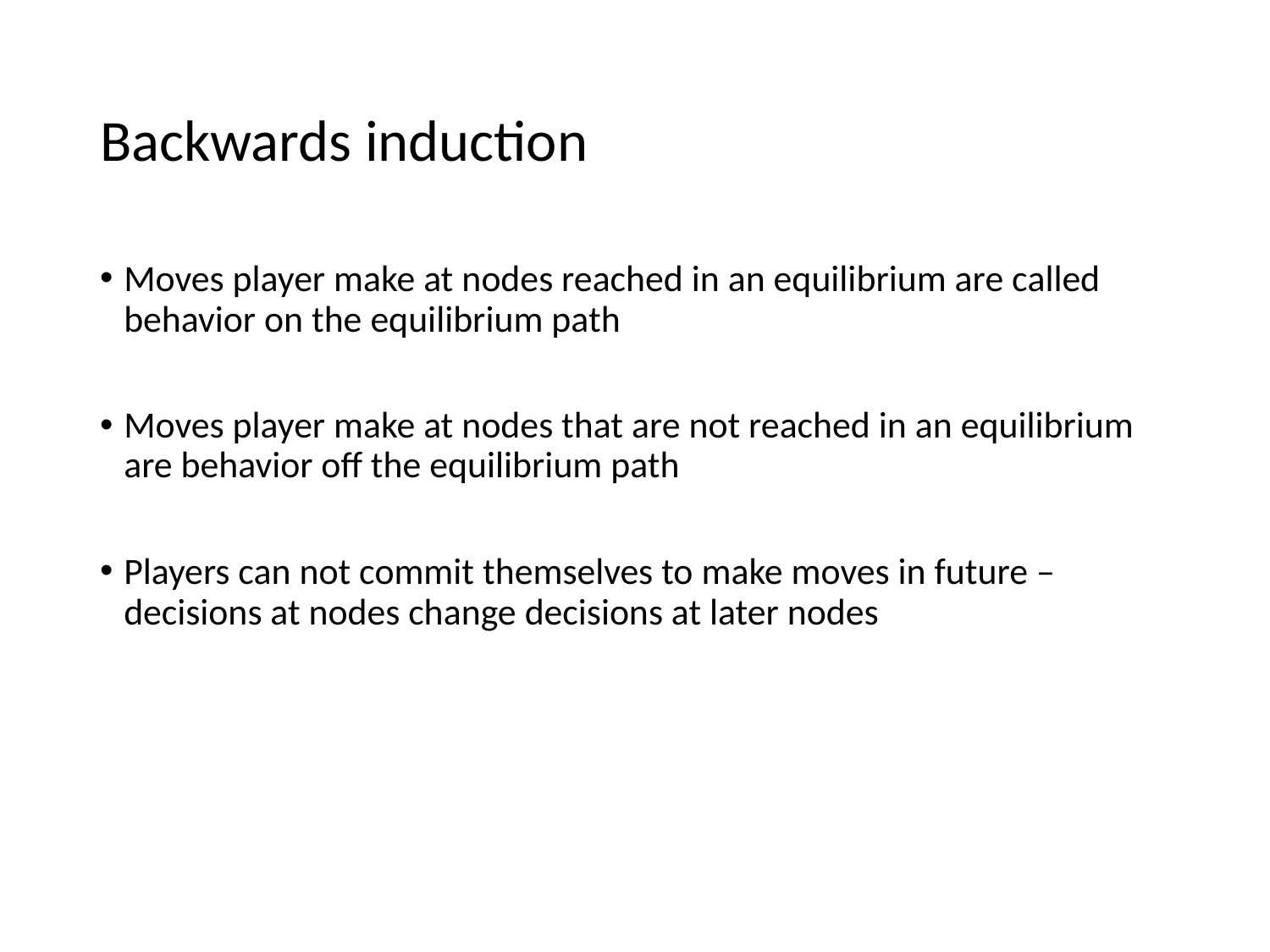

# Backwards induction
Moves player make at nodes reached in an equilibrium are called behavior on the equilibrium path

Moves player make at nodes that are not reached in an equilibrium are behavior off the equilibrium path

Players can not commit themselves to make moves in future – decisions at nodes change decisions at later nodes